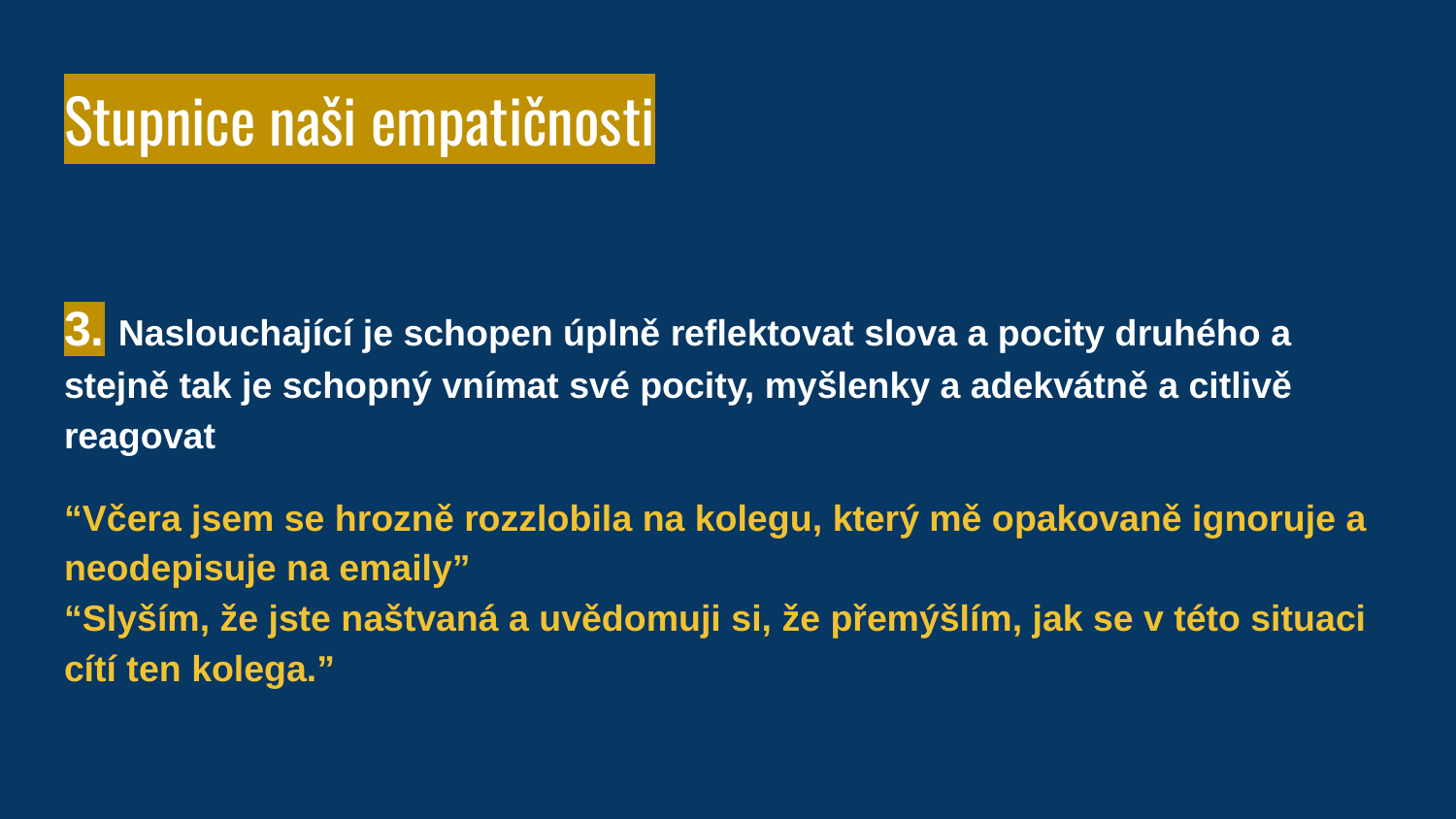

# Stupnice naši empatičnosti

3. Naslouchající je schopen úplně reflektovat slova a pocity druhého a stejně tak je schopný vnímat své pocity, myšlenky a adekvátně a citlivě reagovat
“Včera jsem se hrozně rozzlobila na kolegu, který mě opakovaně ignoruje a neodepisuje na emaily”
“Slyším, že jste naštvaná a uvědomuji si, že přemýšlím, jak se v této situaci cítí ten kolega.”